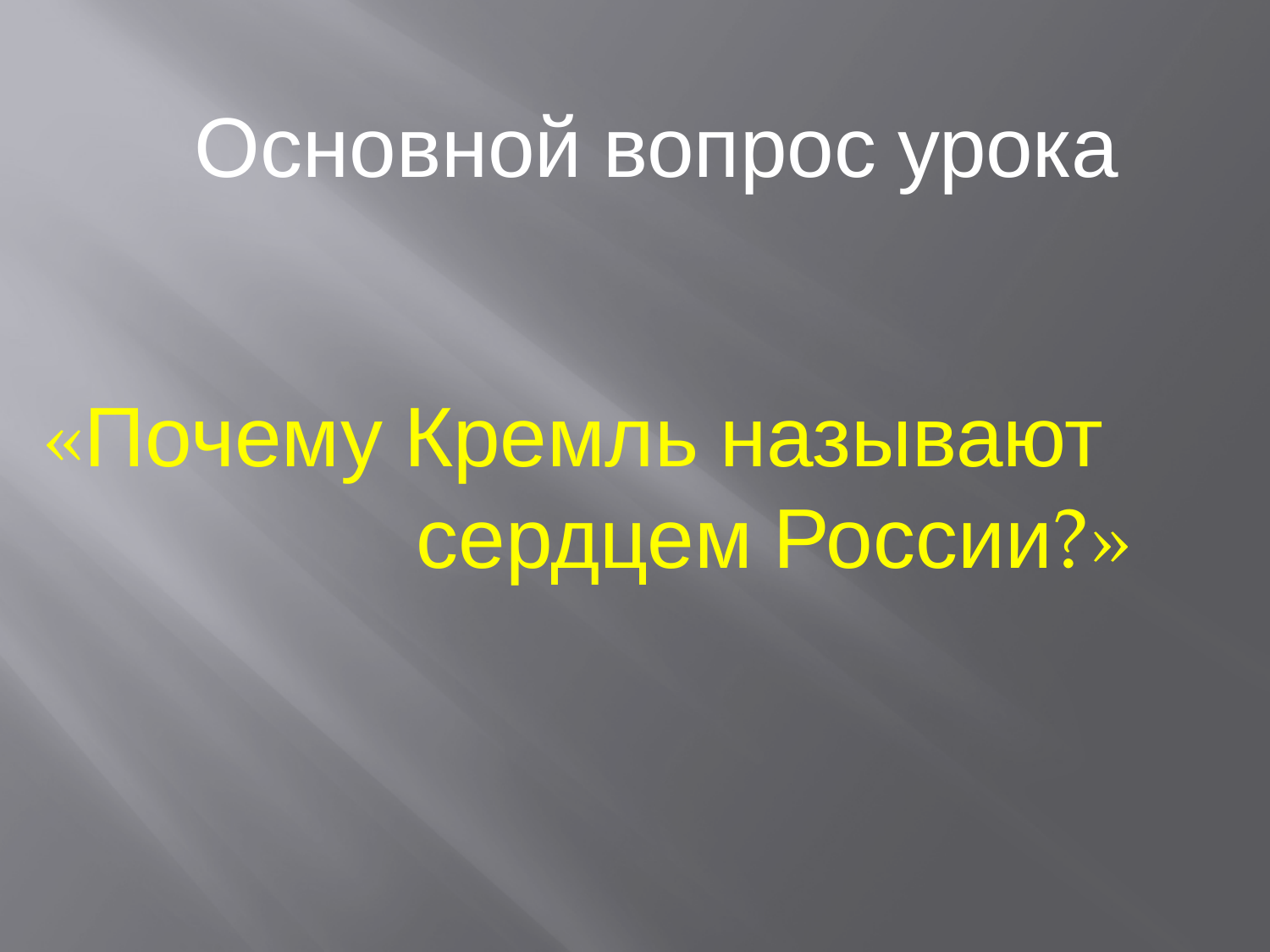

Основной вопрос урока

«Почему Кремль называют                    сердцем России?»